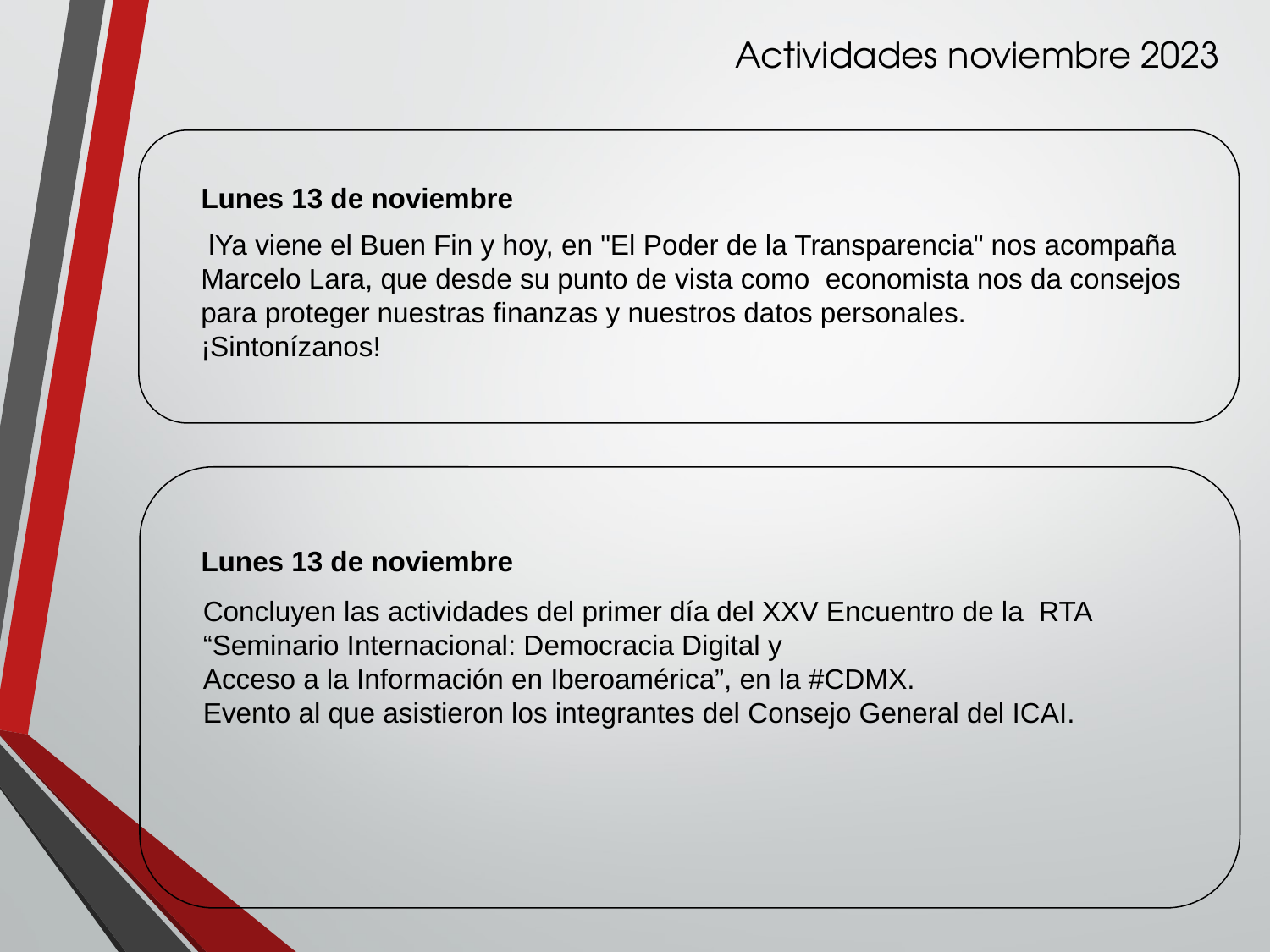

Actividades noviembre 2023

Lunes 13 de noviembre
 lYa viene el Buen Fin y hoy, en "El Poder de la Transparencia" nos acompaña Marcelo Lara, que desde su punto de vista como  economista nos da consejos para proteger nuestras finanzas y nuestros datos personales.
¡Sintonízanos!

Lunes 13 de noviembre

Concluyen las actividades del primer día del XXV Encuentro de la  RTA “Seminario Internacional: Democracia Digital y
Acceso a la Información en Iberoamérica”, en la #CDMX.
Evento al que asistieron los integrantes del Consejo General del ICAI.